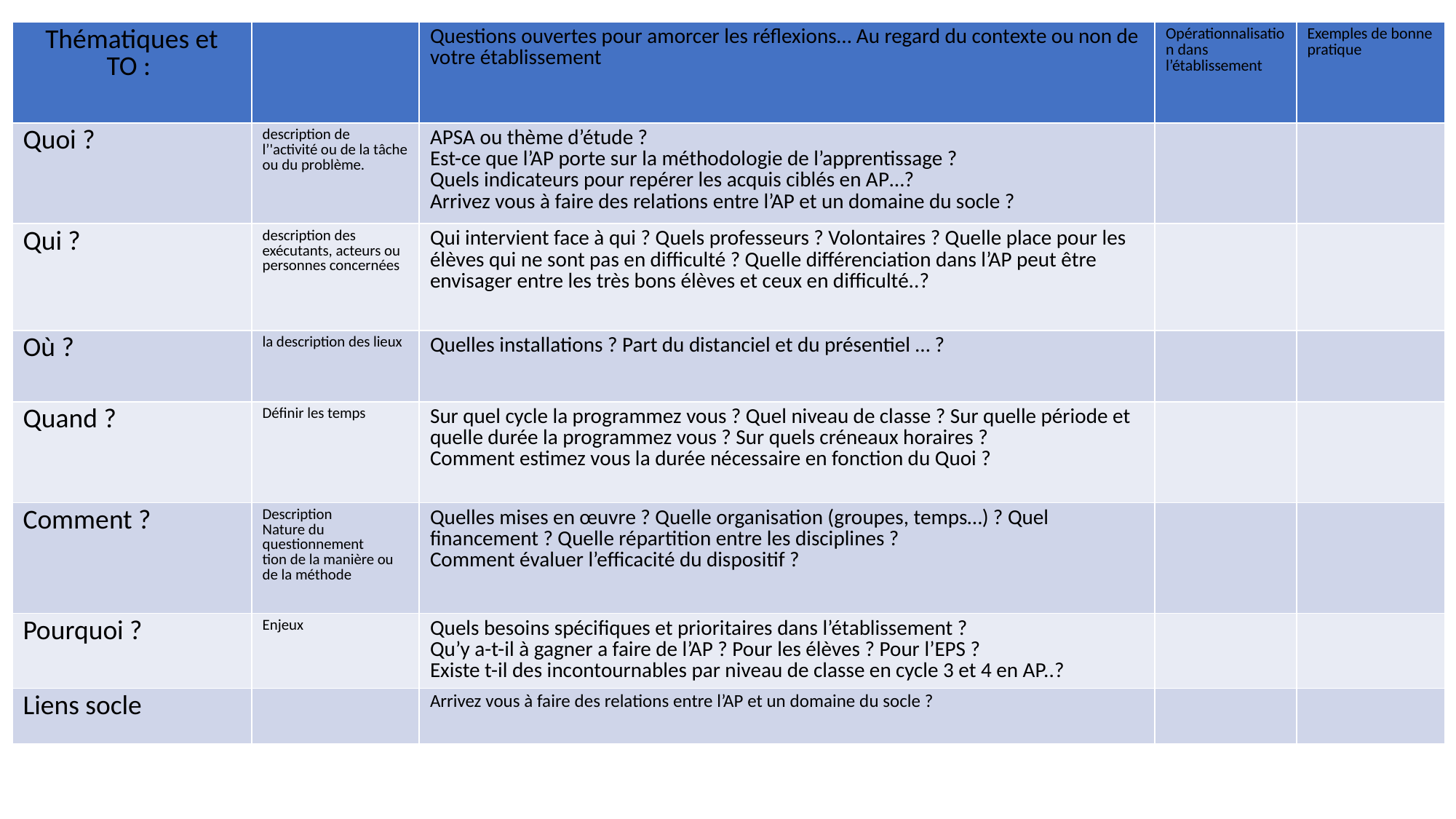

| Thématiques et TO : |  | Questions ouvertes pour amorcer les réflexions… Au regard du contexte ou non de votre établissement | Opérationnalisation dans l’établissement | Exemples de bonne pratique |
| --- | --- | --- | --- | --- |
| Quoi ? | description de l’'activité ou de la tâche ou du problème. | APSA ou thème d’étude ? Est-ce que l’AP porte sur la méthodologie de l’apprentissage ? Quels indicateurs pour repérer les acquis ciblés en AP…? Arrivez vous à faire des relations entre l’AP et un domaine du socle ? |  |  |
| Qui ? | description des exécutants, acteurs ou personnes concernées | Qui intervient face à qui ? Quels professeurs ? Volontaires ? Quelle place pour les élèves qui ne sont pas en difficulté ? Quelle différenciation dans l’AP peut être envisager entre les très bons élèves et ceux en difficulté..? |  |  |
| Où ? | la description des lieux | Quelles installations ? Part du distanciel et du présentiel … ? |  |  |
| Quand ? | Définir les temps | Sur quel cycle la programmez vous ? Quel niveau de classe ? Sur quelle période et quelle durée la programmez vous ? Sur quels créneaux horaires ? Comment estimez vous la durée nécessaire en fonction du Quoi ? |  |  |
| Comment ? | Description Nature du questionnement tion de la manière ou de la méthode | Quelles mises en œuvre ? Quelle organisation (groupes, temps…) ? Quel financement ? Quelle répartition entre les disciplines ? Comment évaluer l’efficacité du dispositif ? |  |  |
| Pourquoi ? | Enjeux | Quels besoins spécifiques et prioritaires dans l’établissement ? Qu’y a-t-il à gagner a faire de l’AP ? Pour les élèves ? Pour l’EPS ? Existe t-il des incontournables par niveau de classe en cycle 3 et 4 en AP..? |  |  |
| Liens socle |  | Arrivez vous à faire des relations entre l’AP et un domaine du socle ? |  |  |
#